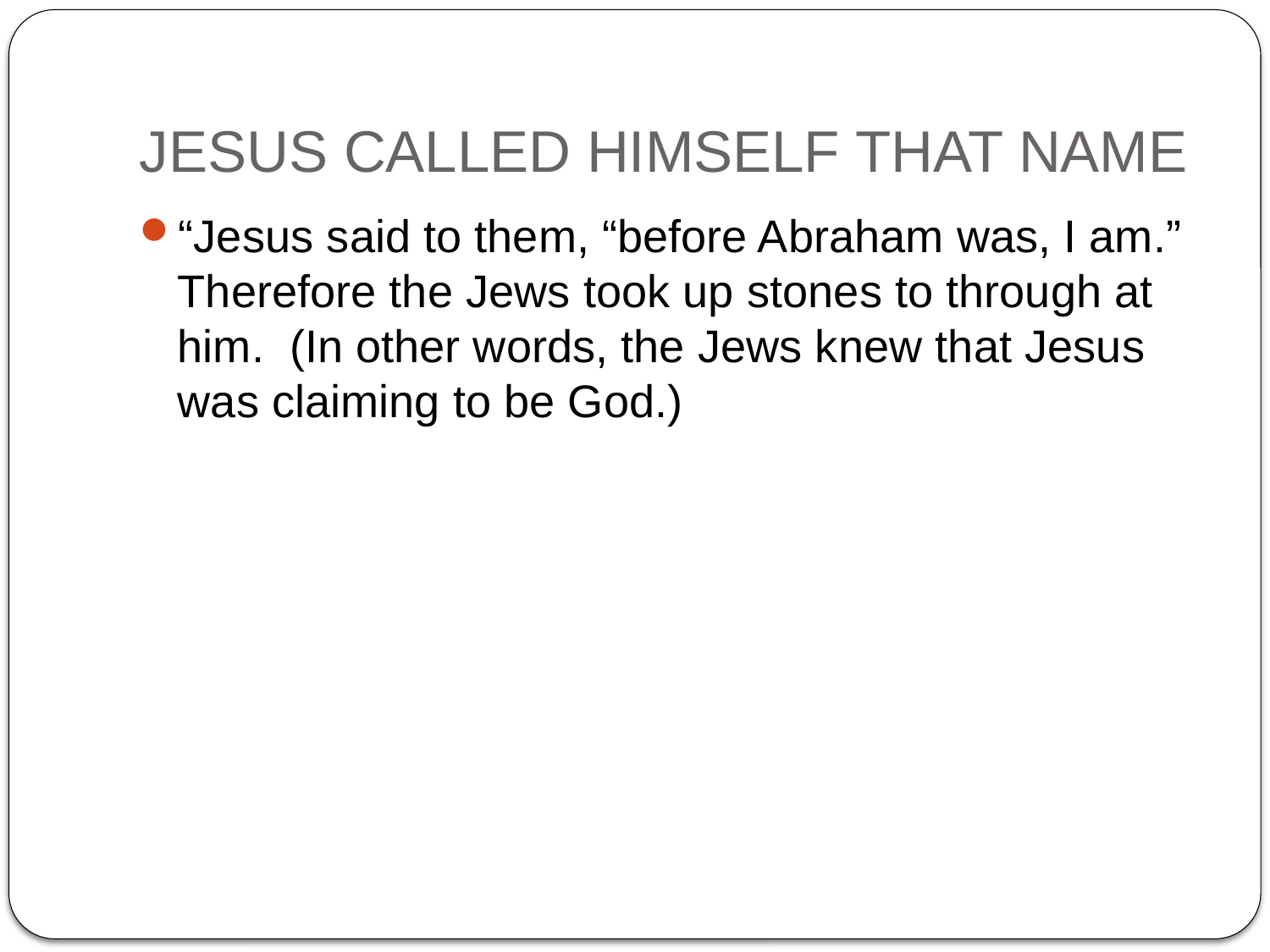

# JESUS CALLED HIMSELF THAT NAME
“Jesus said to them, “before Abraham was, I am.” Therefore the Jews took up stones to through at him.  (In other words, the Jews knew that Jesus was claiming to be God.)